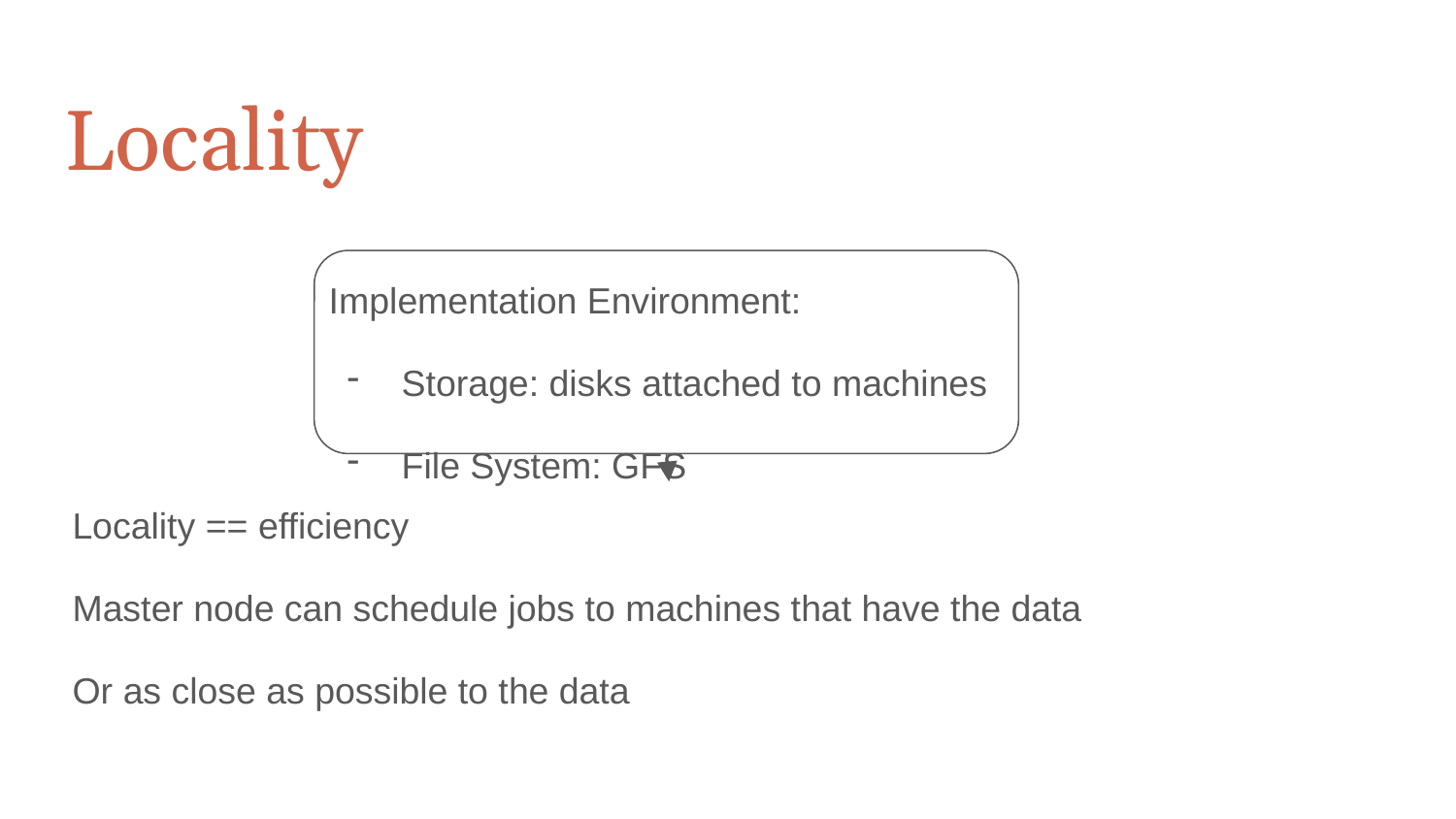

# Locality

Implementation Environment:
Storage: disks attached to machines
File System: GFS

Locality == efficiency
Master node can schedule jobs to machines that have the data
Or as close as possible to the data